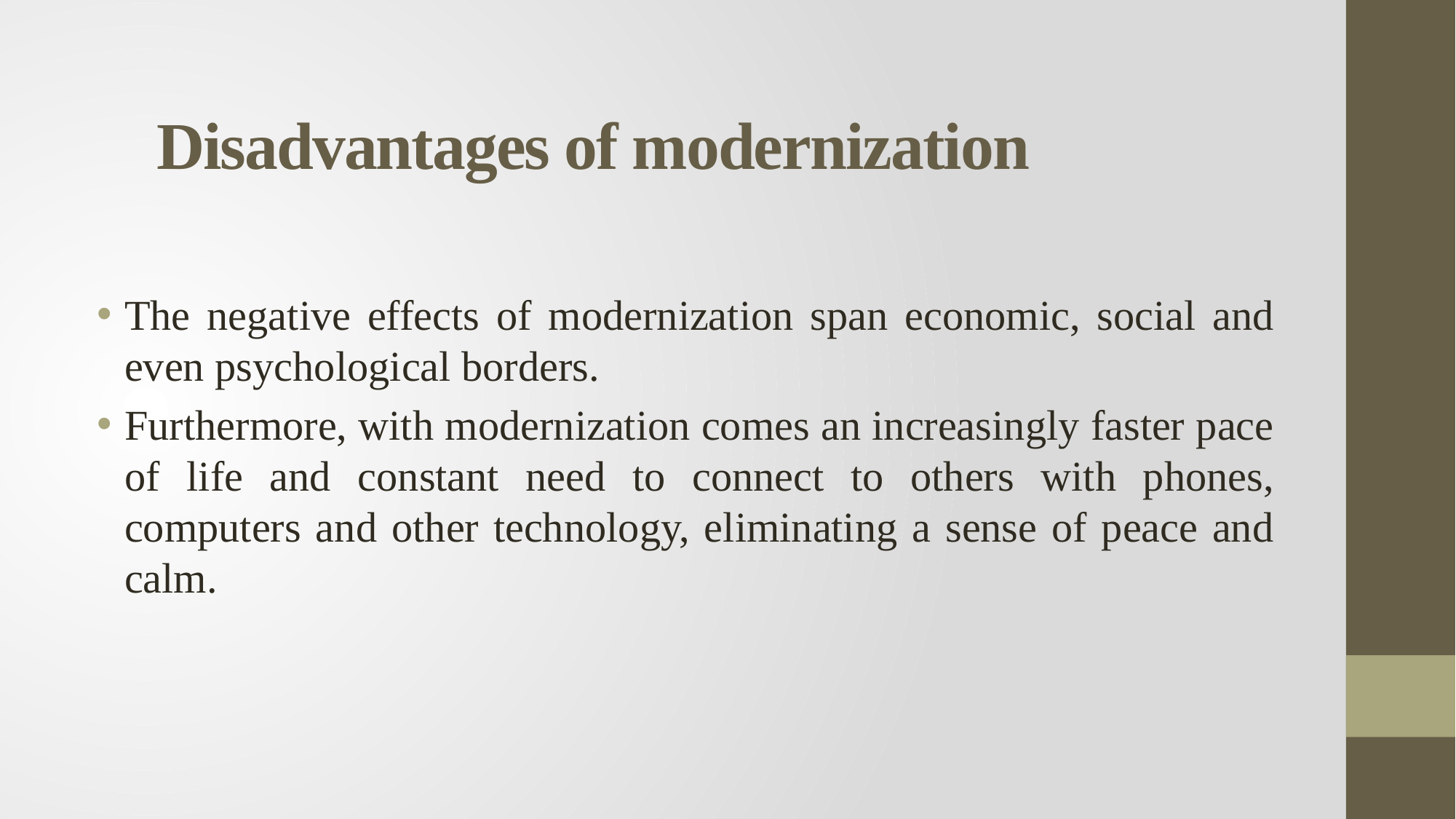

# Disadvantages of modernization
The negative effects of modernization span economic, social and even psychological borders.
Furthermore, with modernization comes an increasingly faster pace of life and constant need to connect to others with phones, computers and other technology, eliminating a sense of peace and calm.